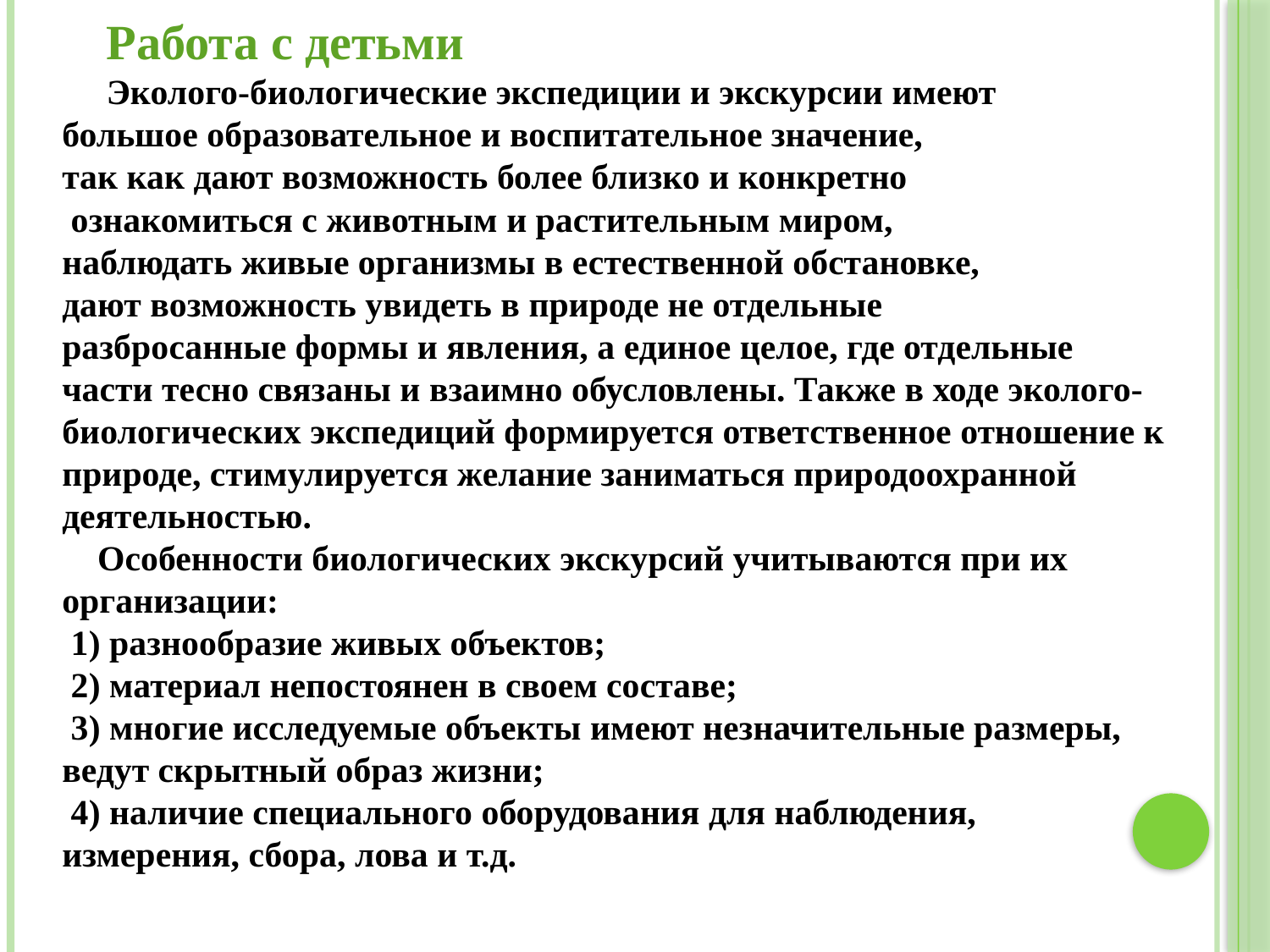

Работа с детьми
     Эколого-биологические экспедиции и экскурсии имеют
большое образовательное и воспитательное значение,
так как дают возможность более близко и конкретно
 ознакомиться с животным и растительным миром,
наблюдать живые организмы в естественной обстановке,
дают возможность увидеть в природе не отдельные
разбросанные формы и явления, а единое целое, где отдельные части тесно связаны и взаимно обусловлены. Также в ходе эколого-биологических экспедиций формируется ответственное отношение к природе, стимулируется желание заниматься природоохранной
деятельностью.
    Особенности биологических экскурсий учитываются при их
организации:
 1) разнообразие живых объектов;
 2) материал непостоянен в своем составе;
 3) многие исследуемые объекты имеют незначительные размеры,
ведут скрытный образ жизни;
 4) наличие специального оборудования для наблюдения,
измерения, сбора, лова и т.д.